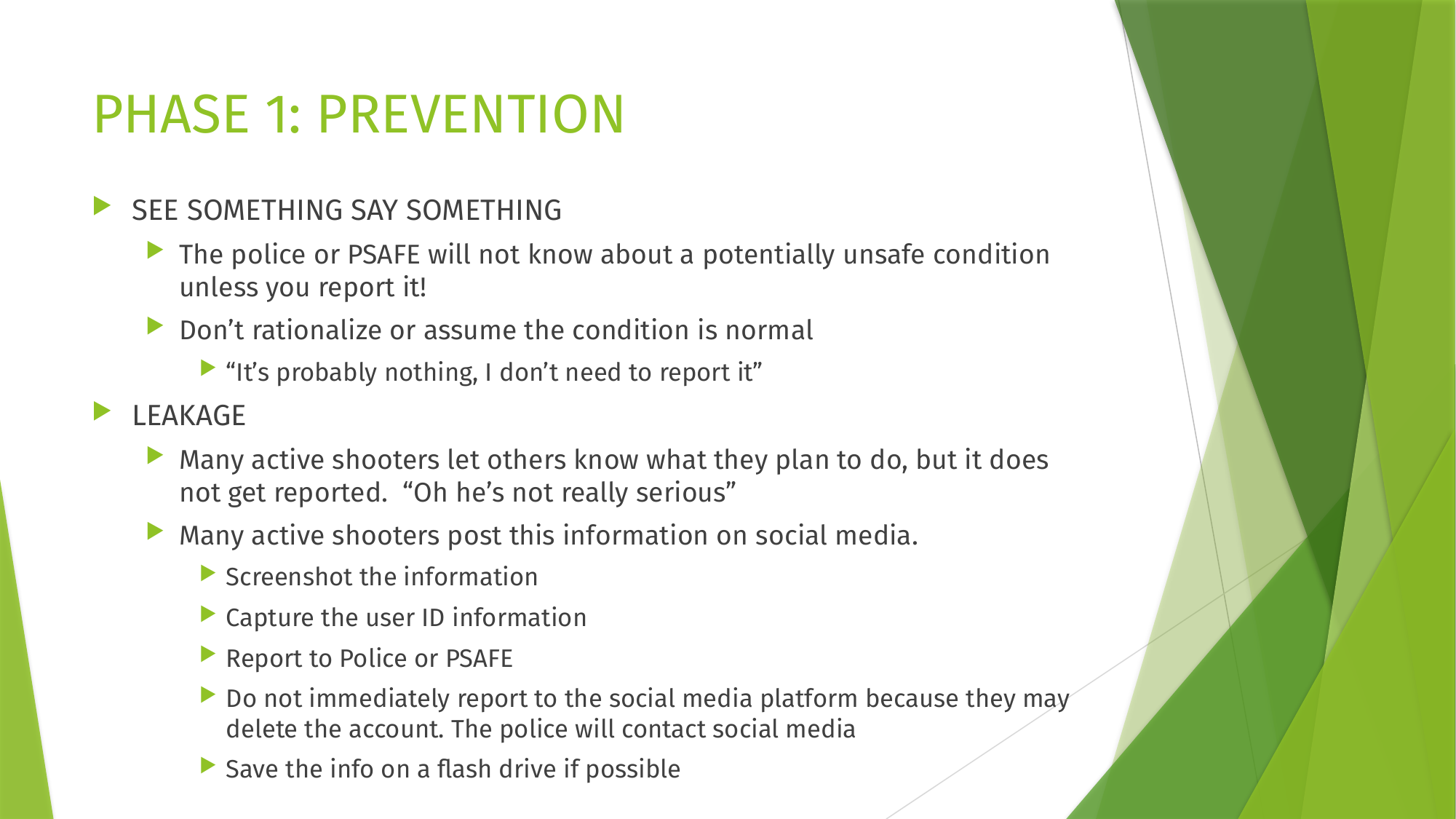

# PHASE 1: PREVENTION
SEE SOMETHING SAY SOMETHING
The police or PSAFE will not know about a potentially unsafe condition unless you report it!
Don’t rationalize or assume the condition is normal
“It’s probably nothing, I don’t need to report it”
LEAKAGE
Many active shooters let others know what they plan to do, but it does not get reported.  “Oh he’s not really serious”
Many active shooters post this information on social media.
Screenshot the information
Capture the user ID information
Report to Police or PSAFE
Do not immediately report to the social media platform because they may delete the account. The police will contact social media
Save the info on a flash drive if possible